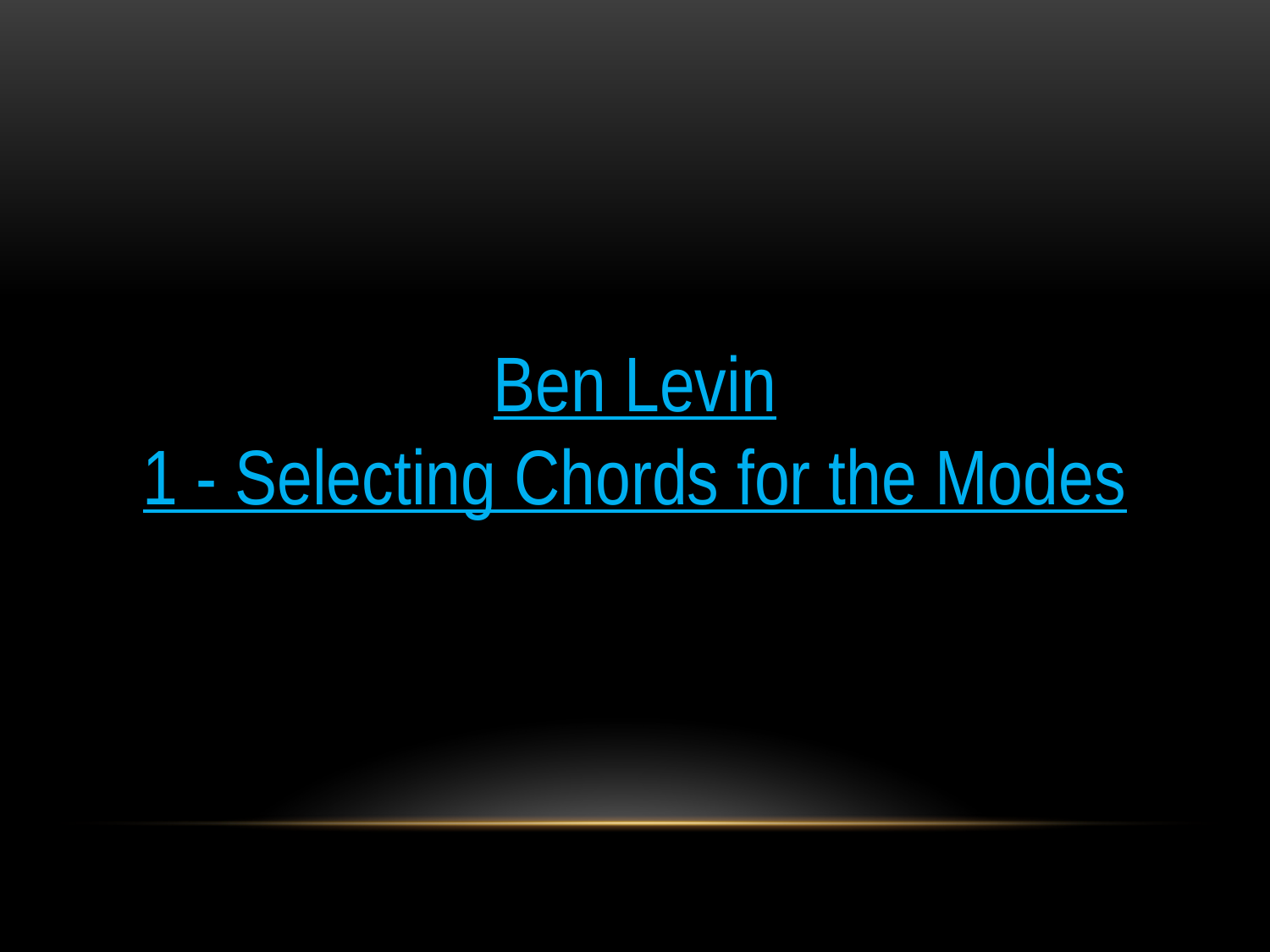

Ben Levin
1 - Selecting Chords for the Modes